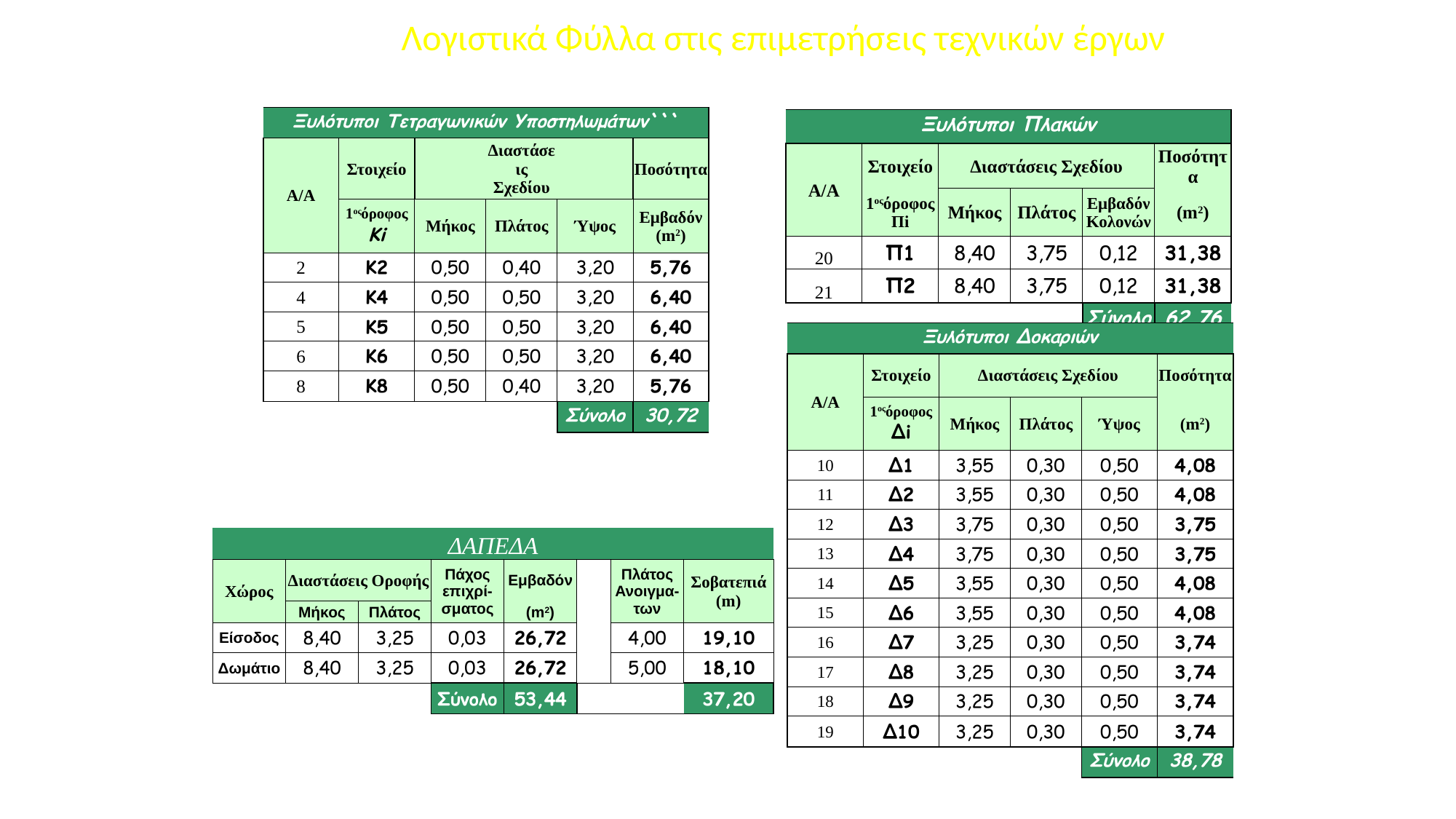

# Λογιστικά Φύλλα στις επιμετρήσεις τεχνικών έργων
| Ξυλότυποι Τετραγωνικών Υποστηλωμάτων``` |  |  |  |  |  |
| --- | --- | --- | --- | --- | --- |
| Α/Α | Στοιχείο |  | Διαστάσεις Σχεδίου |  | Ποσότητα |
|  | 1οςόροφος Κi | Μήκος | Πλάτος | Ύψος | Εμβαδόν (m2) |
| 2 | Κ2 | 0,50 | 0,40 | 3,20 | 5,76 |
| 4 | Κ4 | 0,50 | 0,50 | 3,20 | 6,40 |
| 5 | Κ5 | 0,50 | 0,50 | 3,20 | 6,40 |
| 6 | Κ6 | 0,50 | 0,50 | 3,20 | 6,40 |
| 8 | Κ8 | 0,50 | 0,40 | 3,20 | 5,76 |
|  |  |  |  | Σύνολο | 30,72 |
| Ξυλότυποι Πλακών |  |  |  |  |  |
| --- | --- | --- | --- | --- | --- |
| Α/Α | Στοιχείο | Διαστάσεις Σχεδίου |  |  | Ποσότητα |
|  | 1οςόροφος Πi | Μήκος | Πλάτος | Εμβαδόν Κολονών | (m2) |
| 20 | Π1 | 8,40 | 3,75 | 0,12 | 31,38 |
| 21 | Π2 | 8,40 | 3,75 | 0,12 | 31,38 |
|  |  |  |  | Σύνολο | 62,76 |
| Ξυλότυποι Δοκαριών |  |  |  |  |  |
| --- | --- | --- | --- | --- | --- |
| Α/Α | Στοιχείο | Διαστάσεις Σχεδίου |  |  | Ποσότητα |
|  | 1οςόροφος Δi | Μήκος | Πλάτος | Ύψος | (m2) |
| 10 | Δ1 | 3,55 | 0,30 | 0,50 | 4,08 |
| 11 | Δ2 | 3,55 | 0,30 | 0,50 | 4,08 |
| 12 | Δ3 | 3,75 | 0,30 | 0,50 | 3,75 |
| 13 | Δ4 | 3,75 | 0,30 | 0,50 | 3,75 |
| 14 | Δ5 | 3,55 | 0,30 | 0,50 | 4,08 |
| 15 | Δ6 | 3,55 | 0,30 | 0,50 | 4,08 |
| 16 | Δ7 | 3,25 | 0,30 | 0,50 | 3,74 |
| 17 | Δ8 | 3,25 | 0,30 | 0,50 | 3,74 |
| 18 | Δ9 | 3,25 | 0,30 | 0,50 | 3,74 |
| 19 | Δ10 | 3,25 | 0,30 | 0,50 | 3,74 |
|  |  |  |  | Σύνολο | 38,78 |
| ΔΑΠΕΔΑ |  |  |  |  |  |  |  |
| --- | --- | --- | --- | --- | --- | --- | --- |
| Χώρος | Διαστάσεις Οροφής |  | Πάχος επιχρί-σματος | Εμβαδόν |  | Πλάτος Ανοιγμα-των | Σοβατεπιά (m) |
|  | Μήκος | Πλάτος |  | (m2) |  |  |  |
| Είσοδος | 8,40 | 3,25 | 0,03 | 26,72 |  | 4,00 | 19,10 |
| Δωμάτιο | 8,40 | 3,25 | 0,03 | 26,72 |  | 5,00 | 18,10 |
|  |  |  | Σύνολο | 53,44 |  |  | 37,20 |